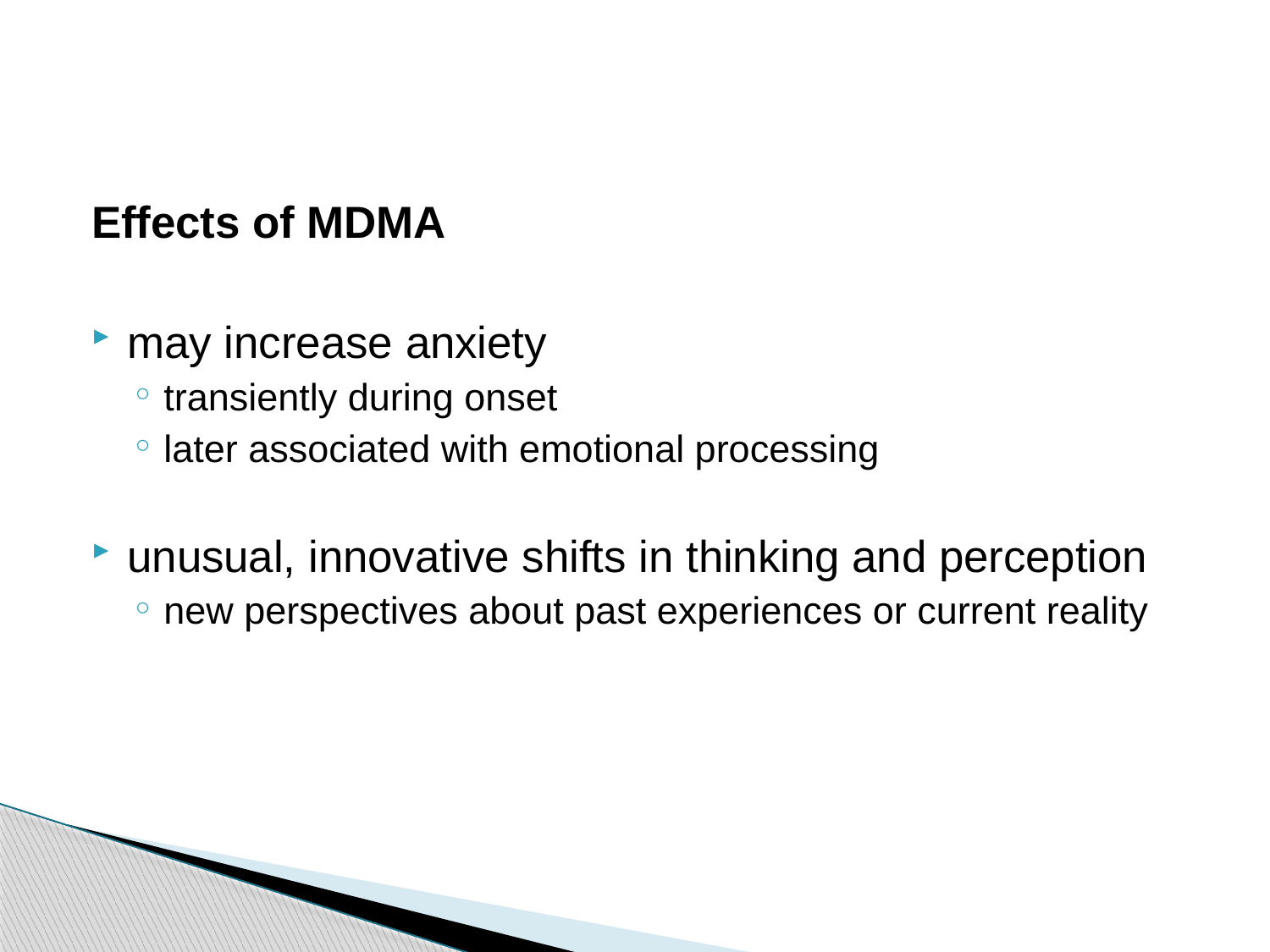

Effects of MDMA

may increase anxiety
transiently during onset
later associated with emotional processing

unusual, innovative shifts in thinking and perception
new perspectives about past experiences or current reality